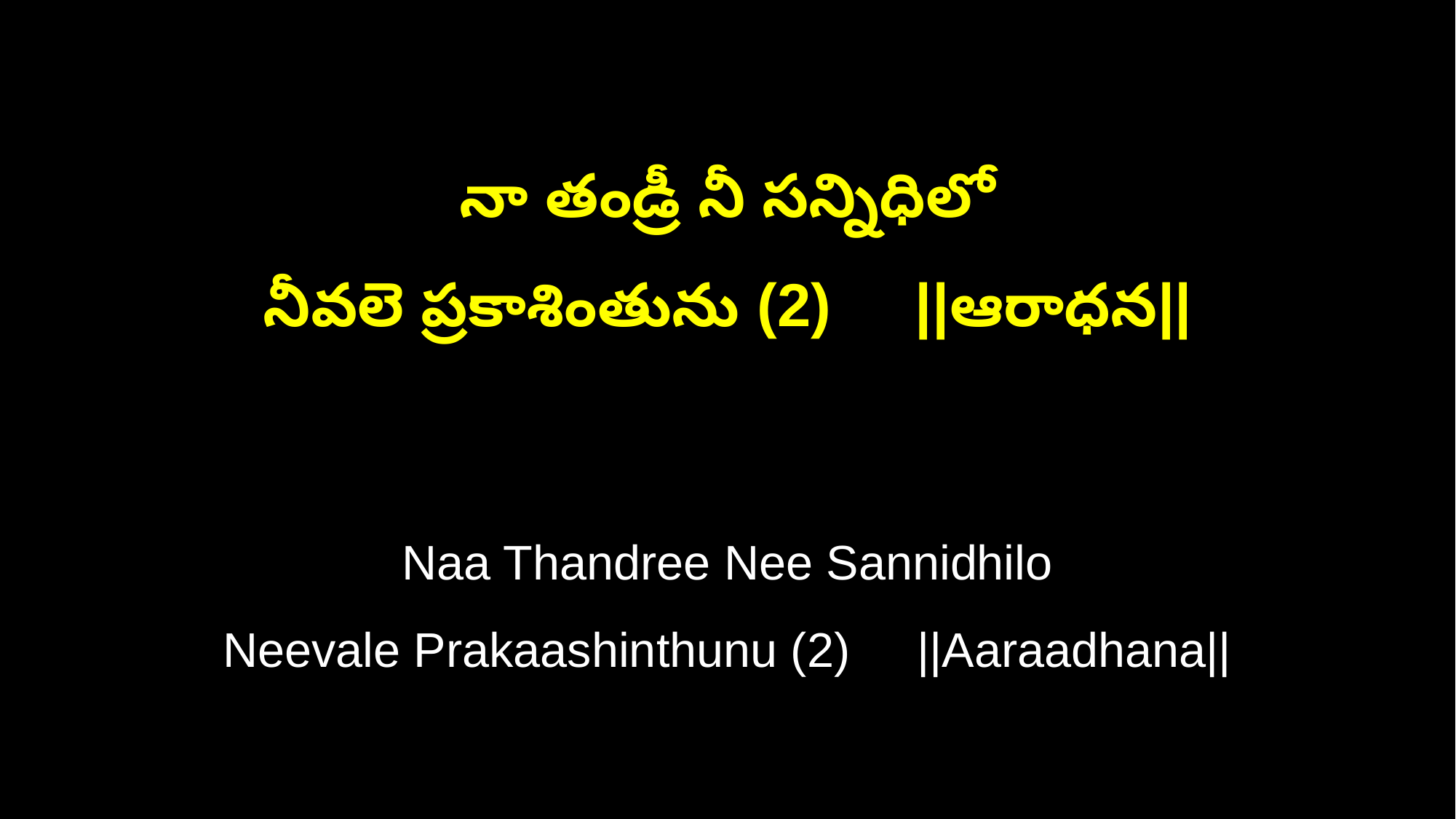

నా తండ్రీ నీ సన్నిధిలో
నీవలె ప్రకాశింతును (2)     ||ఆరాధన||
Naa Thandree Nee Sannidhilo
Neevale Prakaashinthunu (2)     ||Aaraadhana||